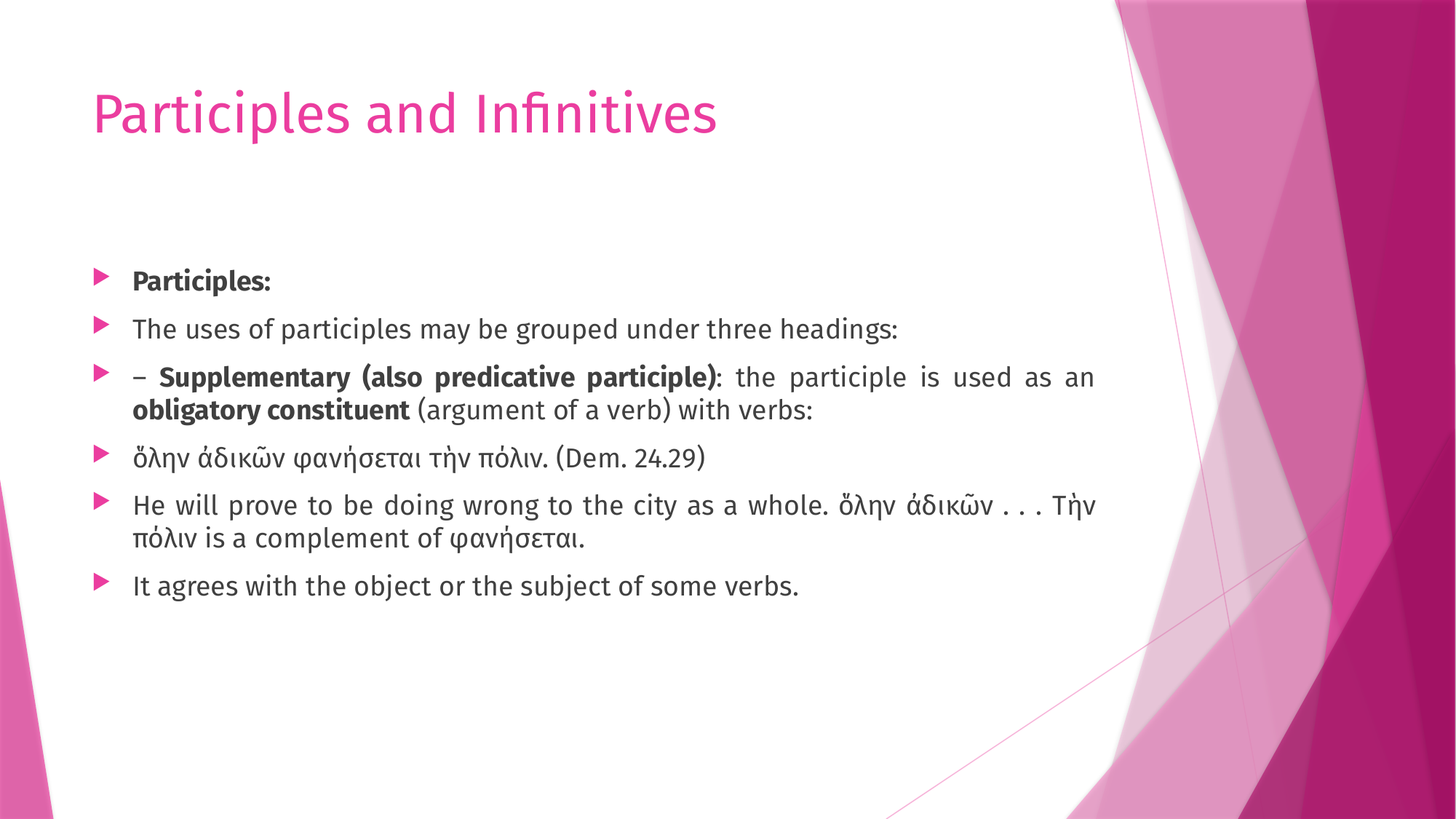

# Participles and Infinitives
Participles:
The uses of participles may be grouped under three headings:
– Supplementary (also predicative participle): the participle is used as an obligatory constituent (argument of a verb) with verbs:
ὅλην ἀδικῶν φανήσεται τὴν πόλιν. (Dem. 24.29)
He will prove to be doing wrong to the city as a whole. ὅλην ἀδικῶν . . . Τὴν πόλιν is a complement of φανήσεται.
It agrees with the object or the subject of some verbs.